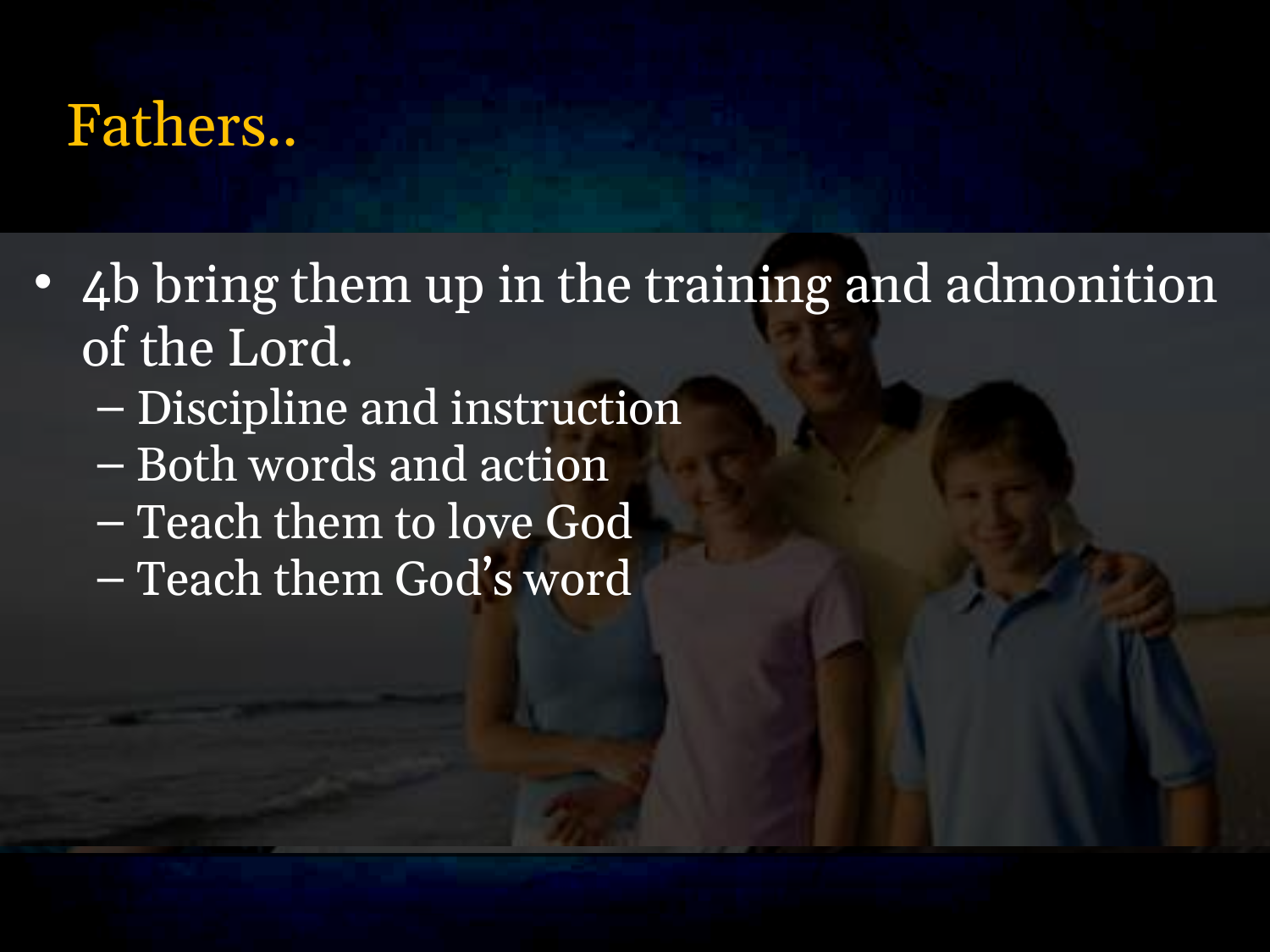

# Fathers..
4b bring them up in the training and admonition of the Lord.
Discipline and instruction
Both words and action
Teach them to love God
Teach them God’s word